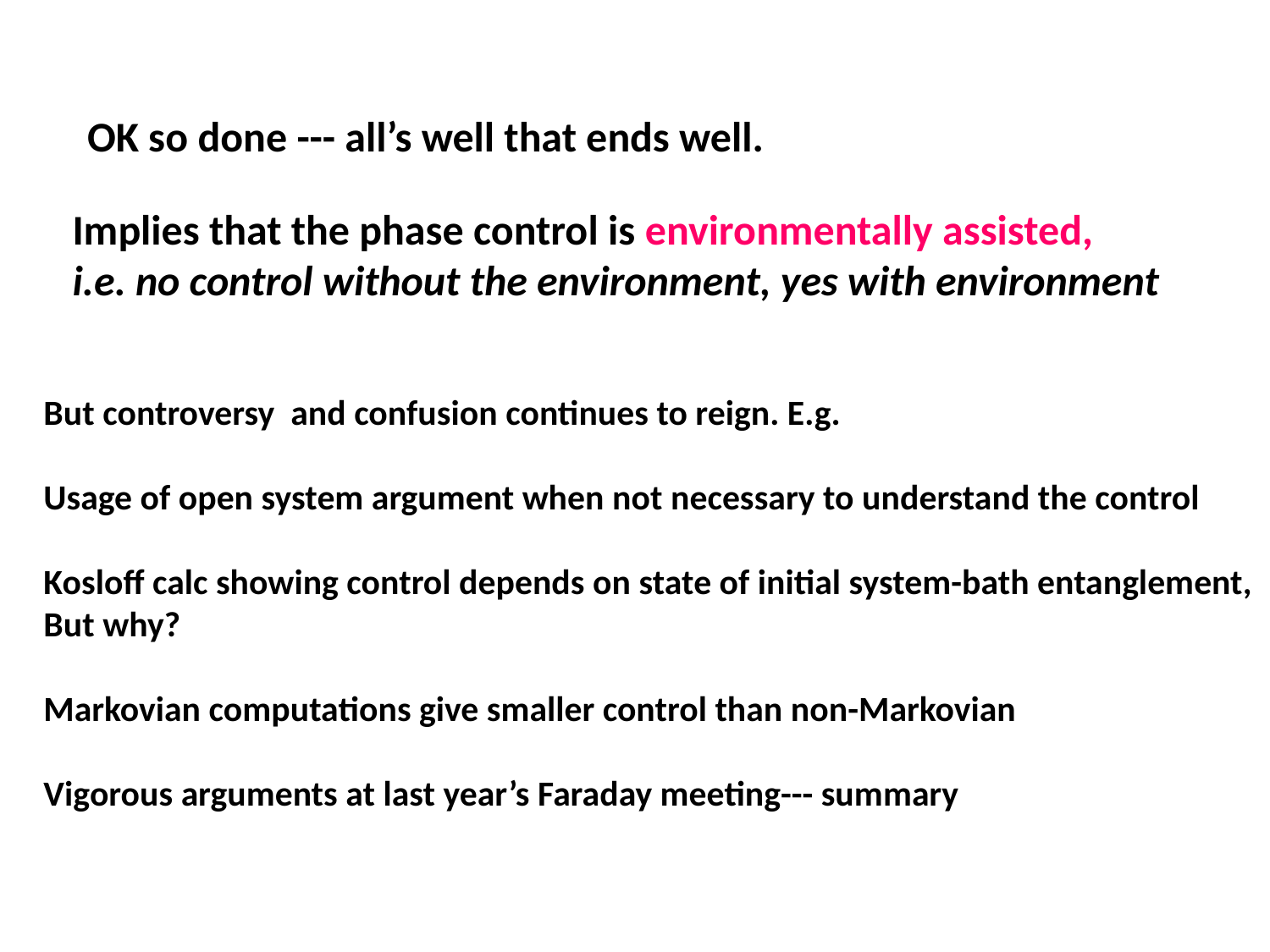

OK so done --- all’s well that ends well.

Implies that the phase control is environmentally assisted,
i.e. no control without the environment, yes with environment
But controversy  and confusion continues to reign. E.g.

Usage of open system argument when not necessary to understand the control

Kosloff calc showing control depends on state of initial system-bath entanglement,
But why?

Markovian computations give smaller control than non-Markovian

Vigorous arguments at last year’s Faraday meeting--- summary